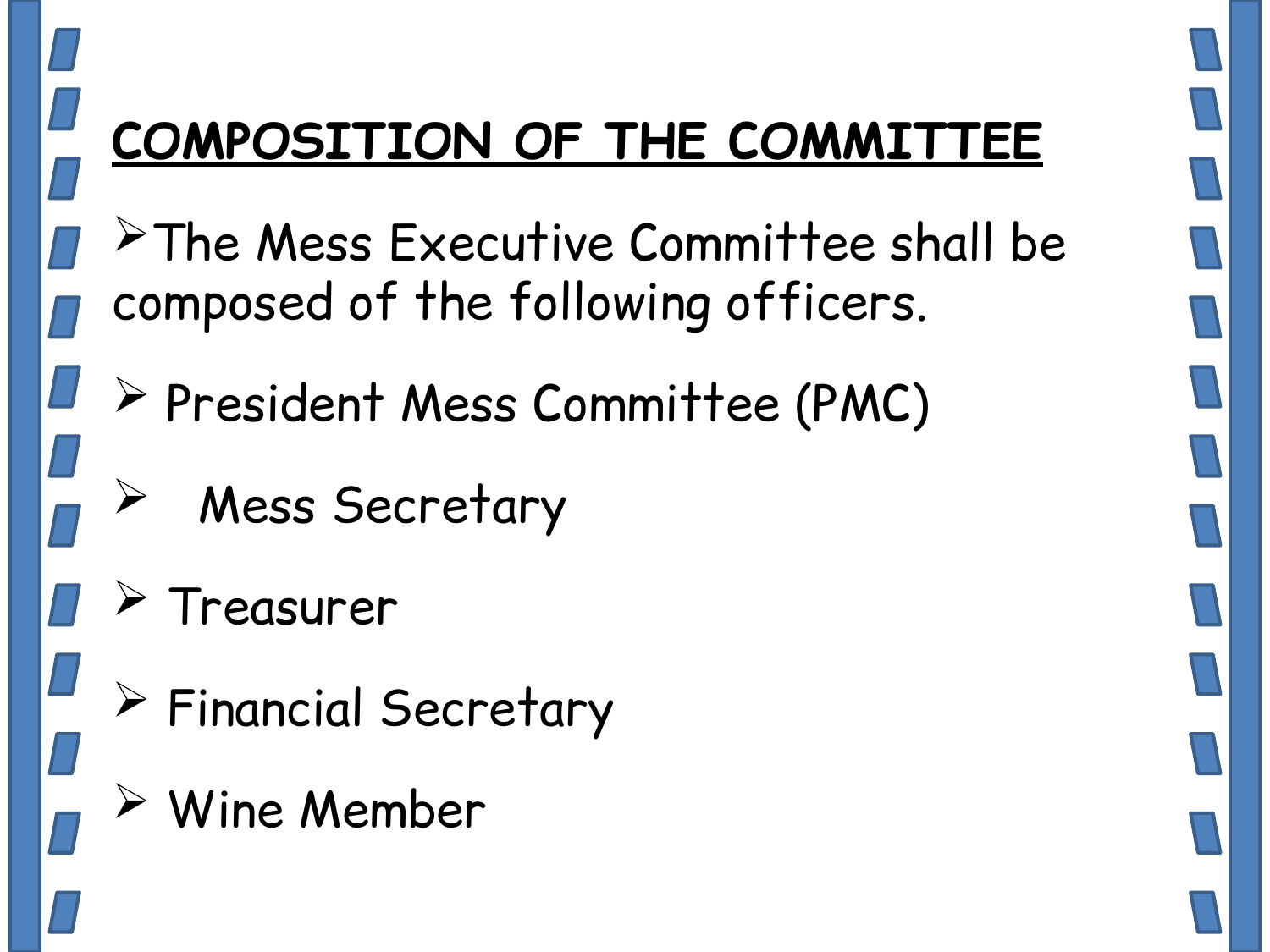

COMPOSITION OF THE COMMITTEE

The Mess Executive Committee shall be composed of the following officers.

 President Mess Committee (PMC)

 Mess Secretary

 Treasurer

 Financial Secretary

 Wine Member